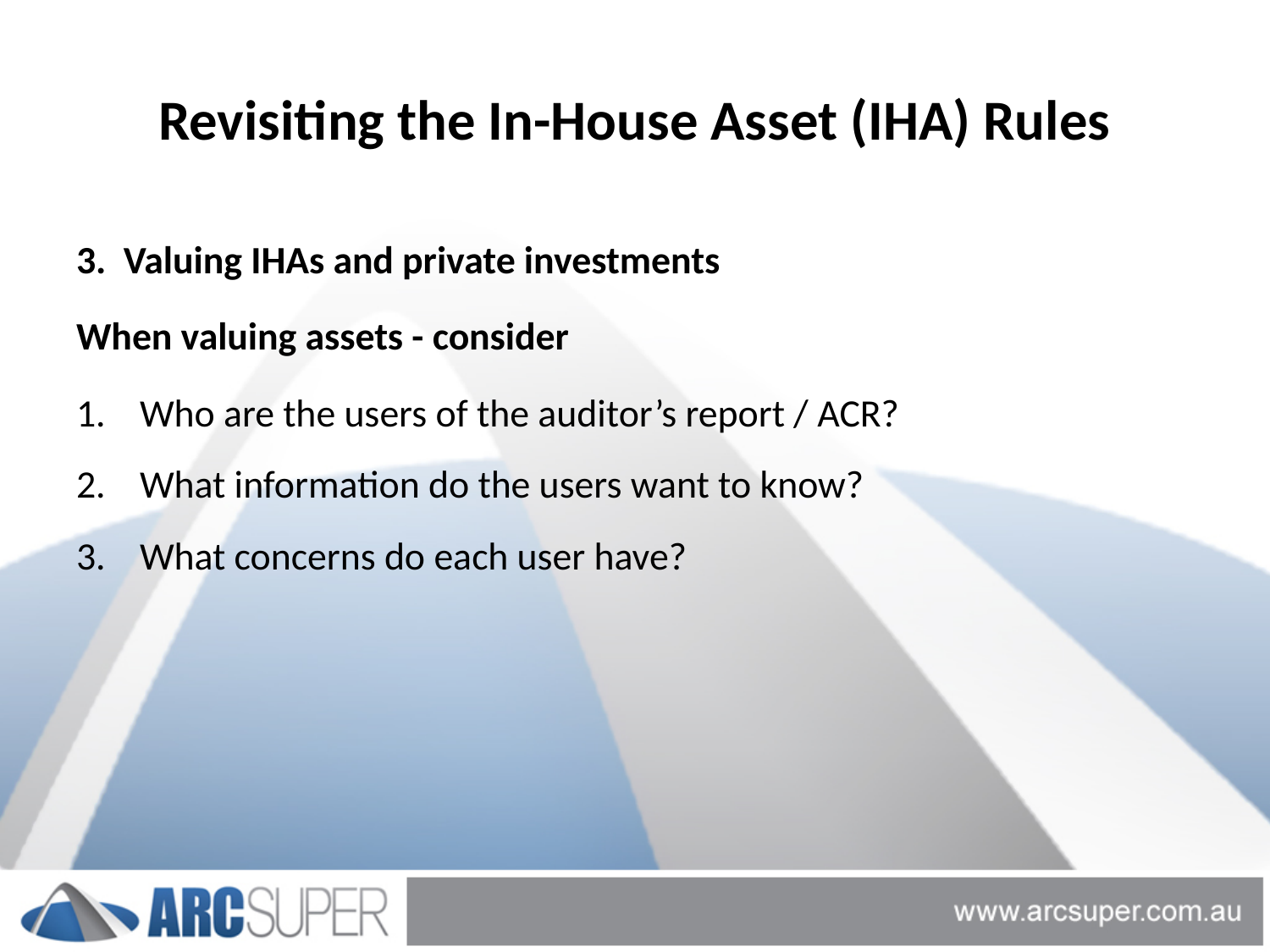

# Revisiting the In-House Asset (IHA) Rules
3.  Valuing IHAs and private investments
When valuing assets - consider
Who are the users of the auditor’s report / ACR?
What information do the users want to know?
What concerns do each user have?